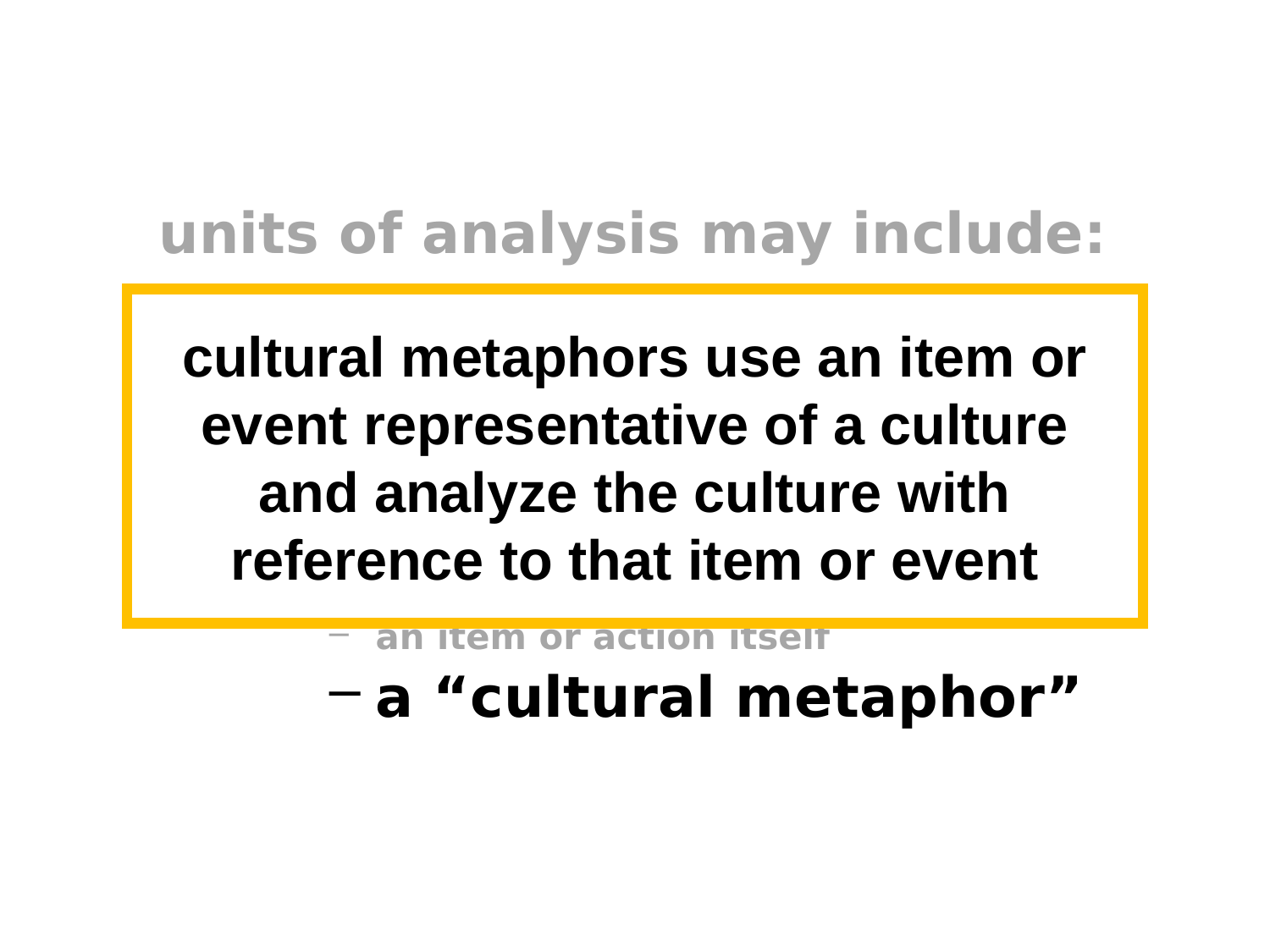

units of analysis may include:

one person
the family
the community
a region
a “culture area”
a culture / “subculture”
a nation
an item or action itself
a “cultural metaphor”
cultural metaphors use an item or event representative of a culture and analyze the culture with reference to that item or event